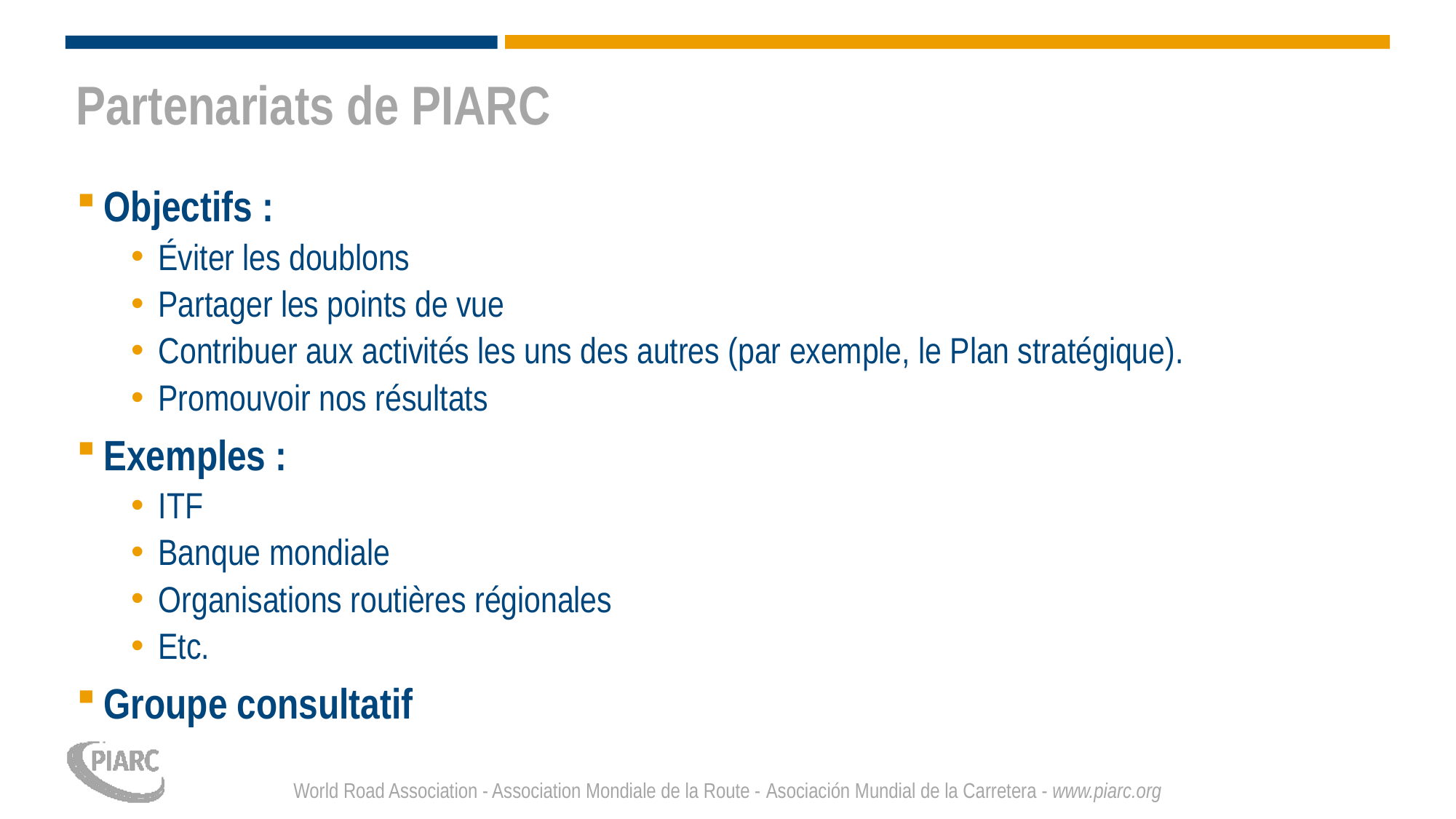

# Partenariats de PIARC
Objectifs :
Éviter les doublons
Partager les points de vue
Contribuer aux activités les uns des autres (par exemple, le Plan stratégique).
Promouvoir nos résultats
Exemples :
ITF
Banque mondiale
Organisations routières régionales
Etc.
Groupe consultatif